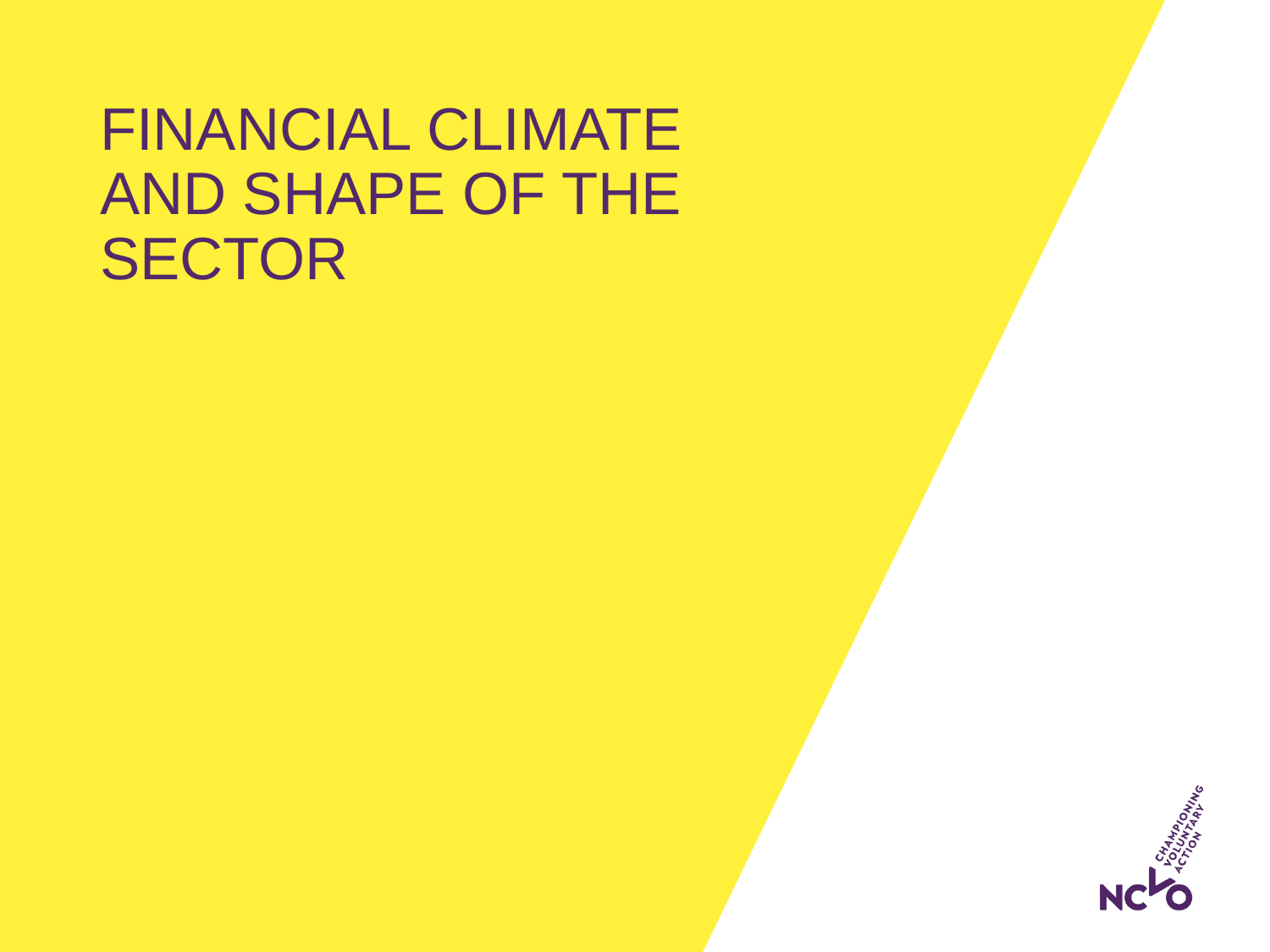

# Financial climate and shape of the sector